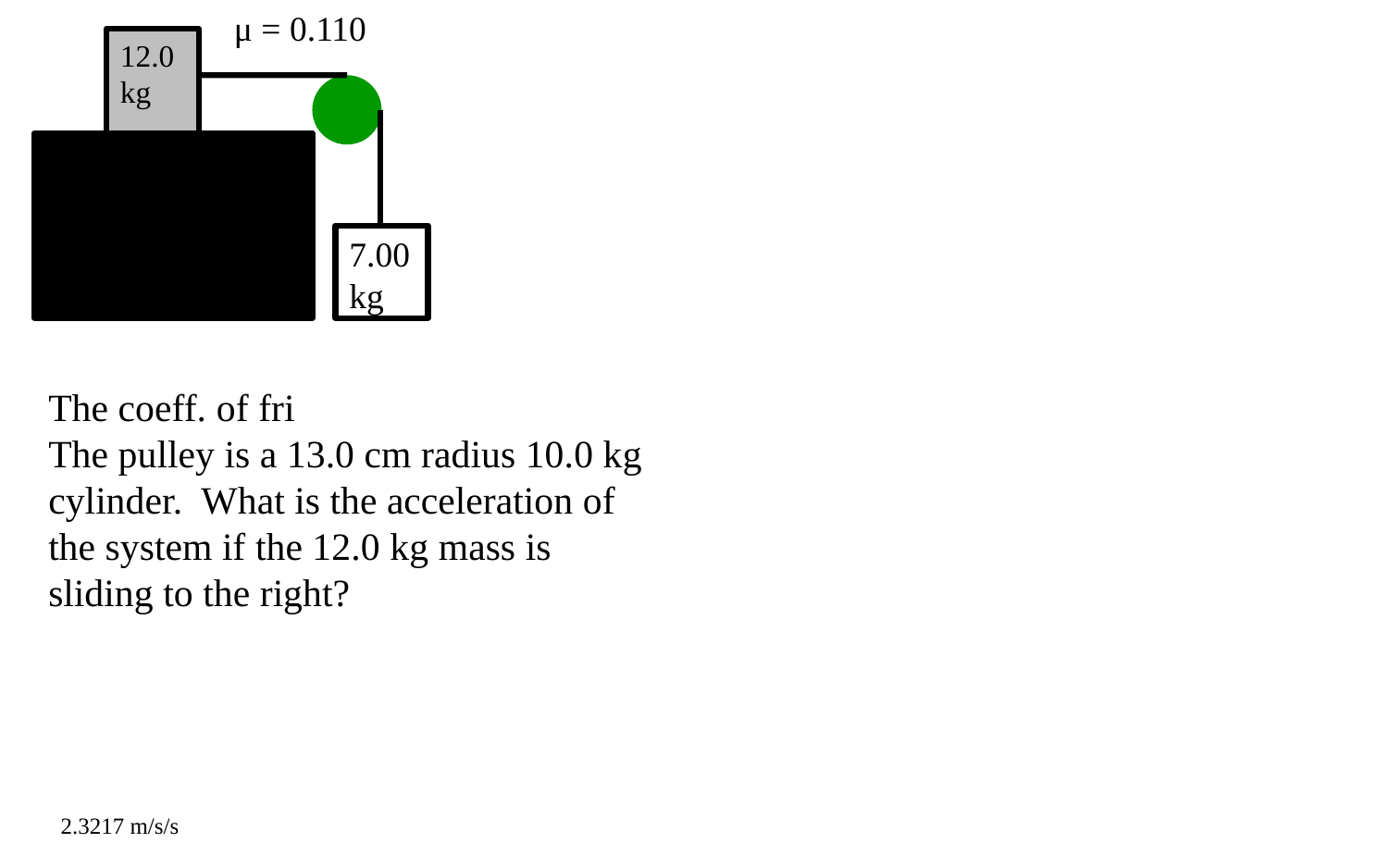

μ = 0.110
12.0
kg

7.00
kg
The coeff. of fri
The pulley is a 13.0 cm radius 10.0 kg
cylinder.  What is the acceleration of the system if the 12.0 kg mass is sliding to the right?
2.3217 m/s/s